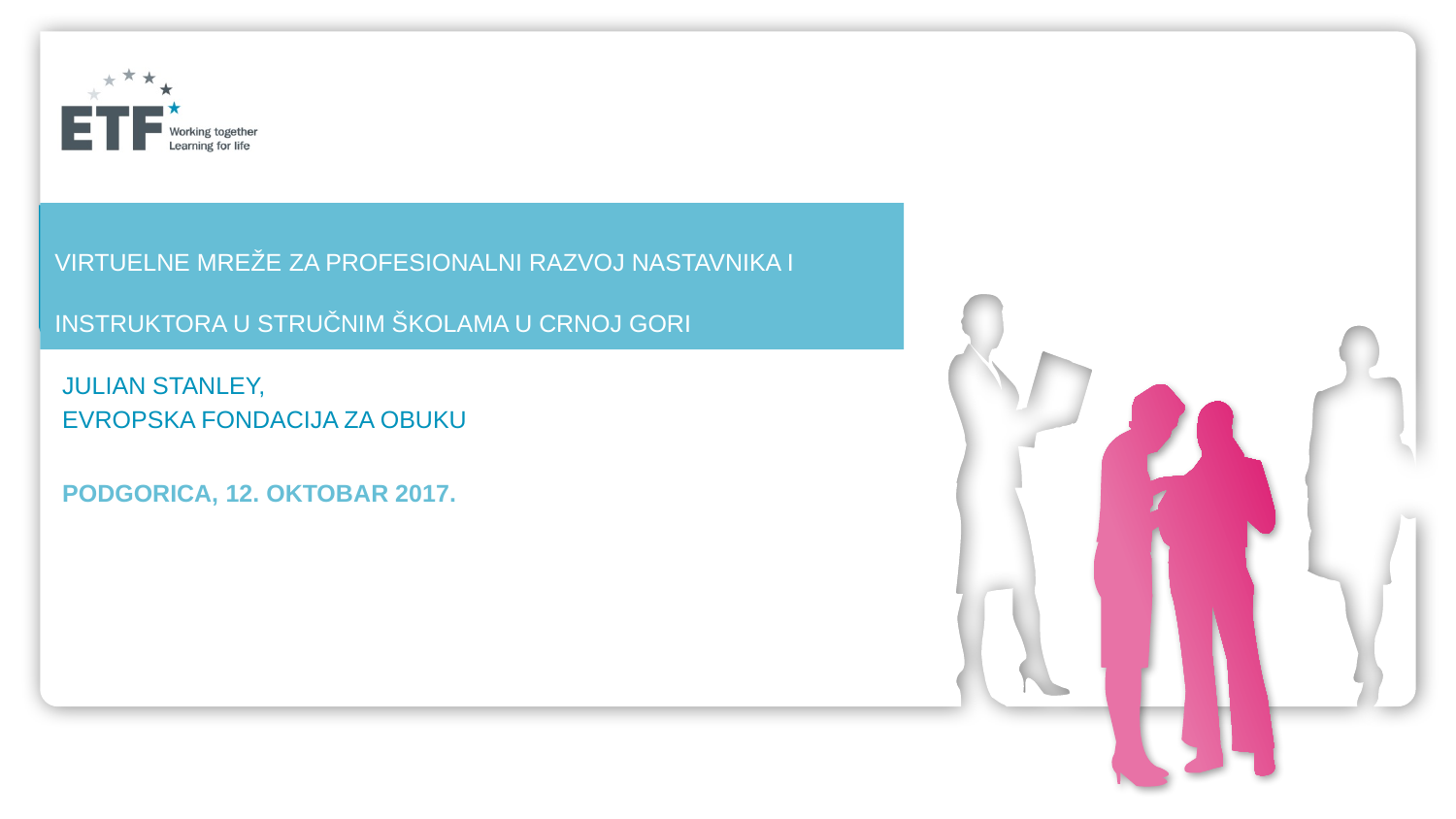

# VIRTUELNE MREŽE ZA PROFESIONALNI RAZVOJ NASTAVNIKA I INSTRUKTORA U STRUČNIM ŠKOLAMA U CRNOJ GORI
Julian STANLEY,
EVROPSKA FONDACIJA ZA OBUKU
podgorica, 12. oKtobAr 2017.